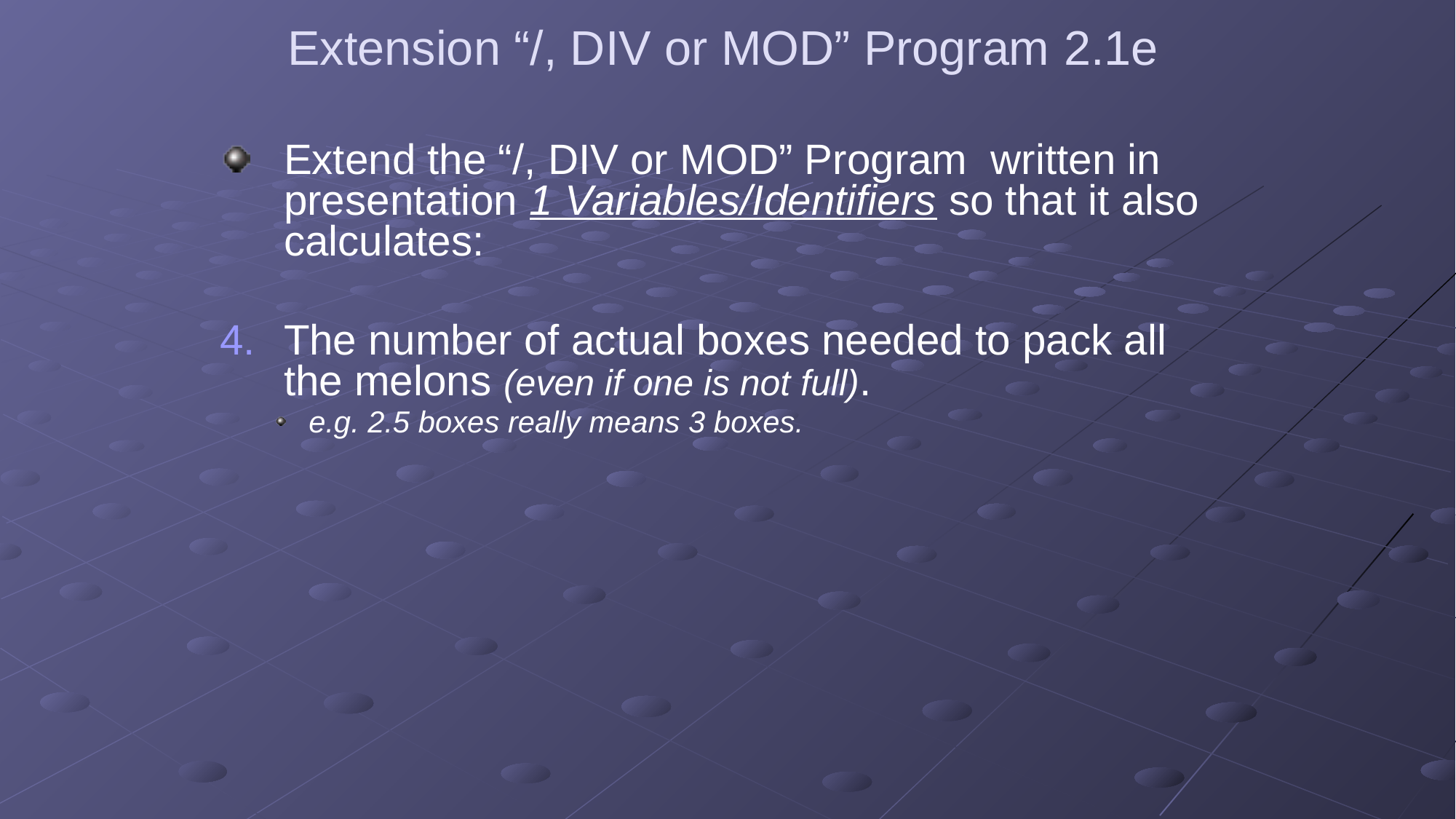

Extension “/, DIV or MOD” Program 2.1e
Extend the “/, DIV or MOD” Program  written in presentation 1 Variables/Identifiers so that it also calculates:

The number of actual boxes needed to pack all the melons (even if one is not full).
e.g. 2.5 boxes really means 3 boxes.